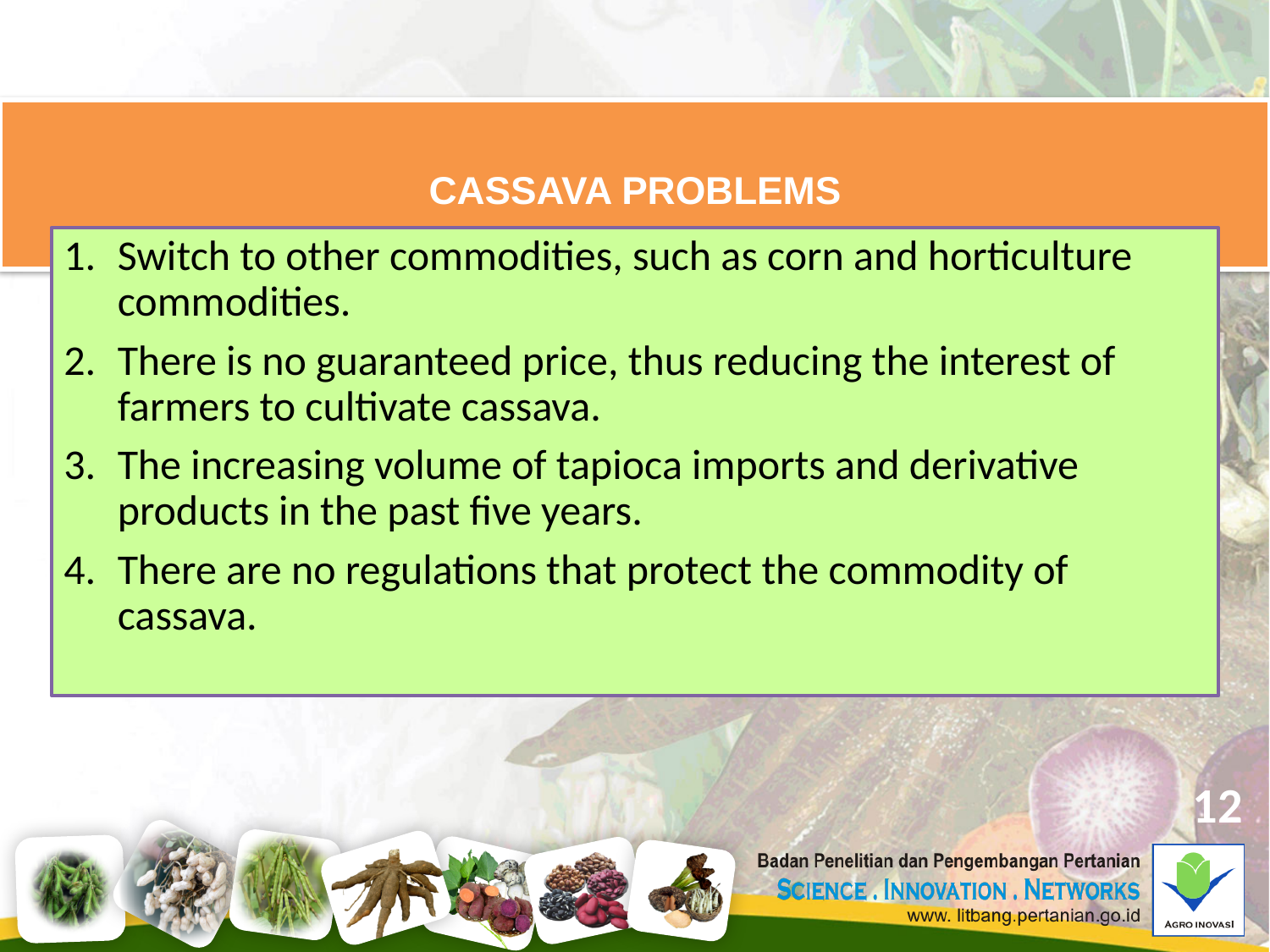

CASSAVA PROBLEMS

Switch to other commodities, such as corn and horticulture commodities.
There is no guaranteed price, thus reducing the interest of farmers to cultivate cassava.
The increasing volume of tapioca imports and derivative products in the past five years.
There are no regulations that protect the commodity of cassava.
12